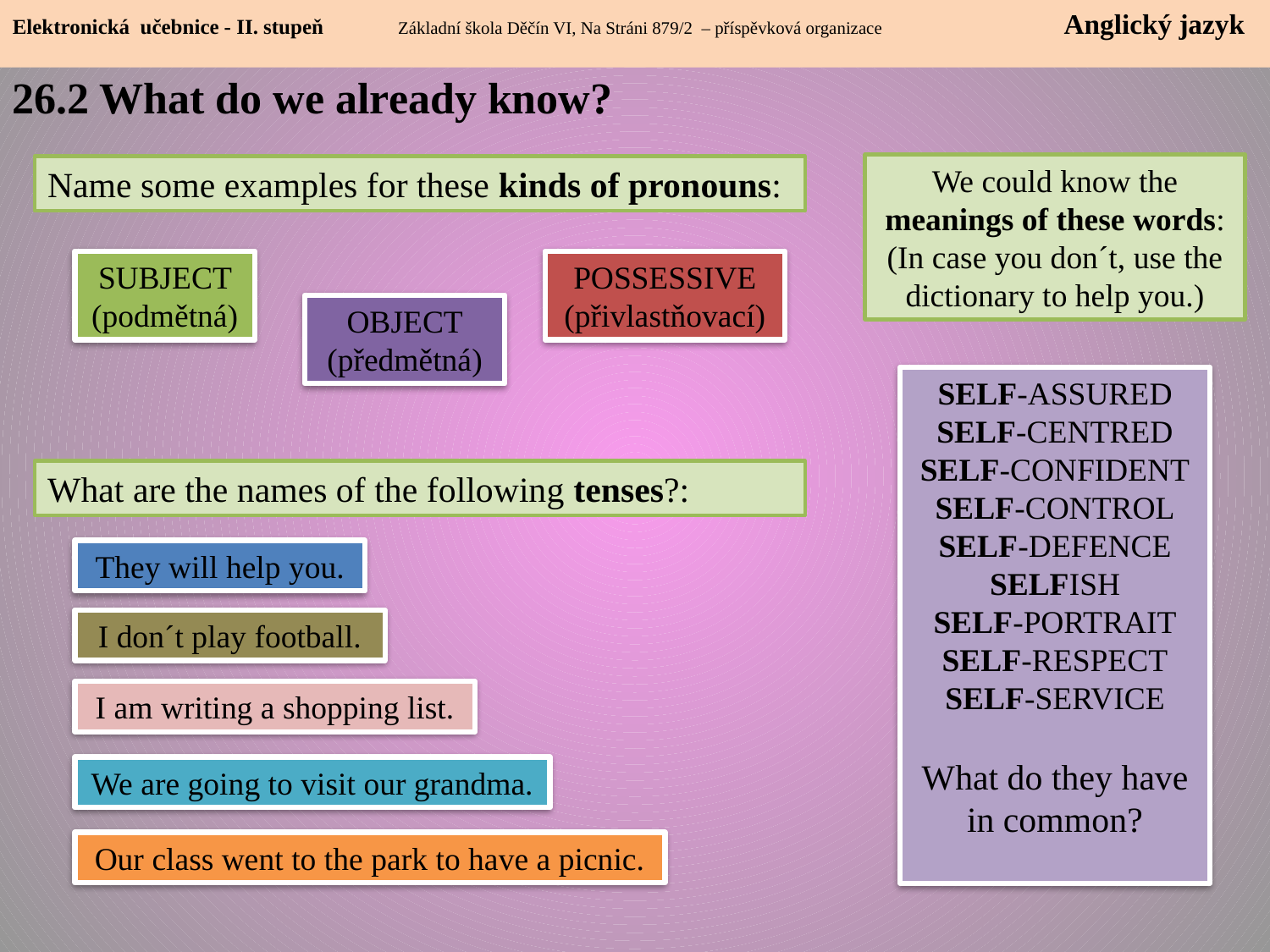

Elektronická  učebnice - II. stupeň              Základní škola Děčín VI, Na Stráni 879/2  – příspěvková organizace                                	        Anglický jazyk

26.2 What do we already know?
We could know the meanings of these words:
(In case you don´t, use the dictionary to help you.)
Name some examples for these kinds of pronouns:
SUBJECT (podmětná)
POSSESSIVE
(přivlastňovací)
OBJECT
(předmětná)
SELF-ASSURED
SELF-CENTRED
SELF-CONFIDENT
SELF-CONTROL
SELF-DEFENCE
SELFISH
SELF-PORTRAIT
SELF-RESPECT
SELF-SERVICE

What do they have in common?

What are the names of the following tenses?:

They will help you.
I don´t play football.
I am writing a shopping list.
We are going to visit our grandma.
Our class went to the park to have a picnic.